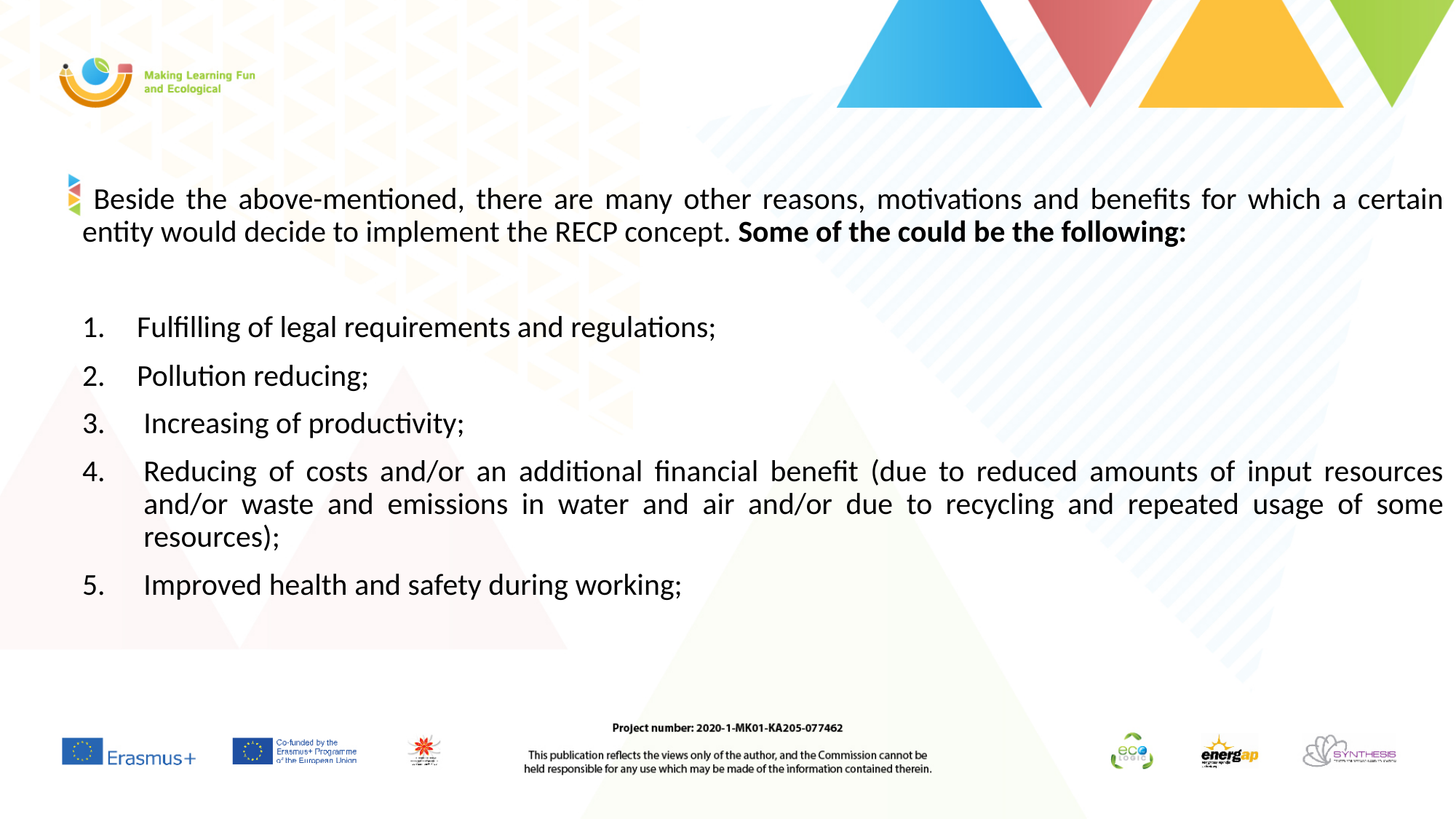

Beside the above-mentioned, there are many other reasons, motivations and benefits for which a certain entity would decide to implement the RECP concept. Some of the could be the following:

Fulfilling of legal requirements and regulations;
Pollution reducing;
Increasing of productivity;
Reducing of costs and/or an additional financial benefit (due to reduced amounts of input resources and/or waste and emissions in water and air and/or due to recycling and repeated usage of some resources);
Improved health and safety during working;